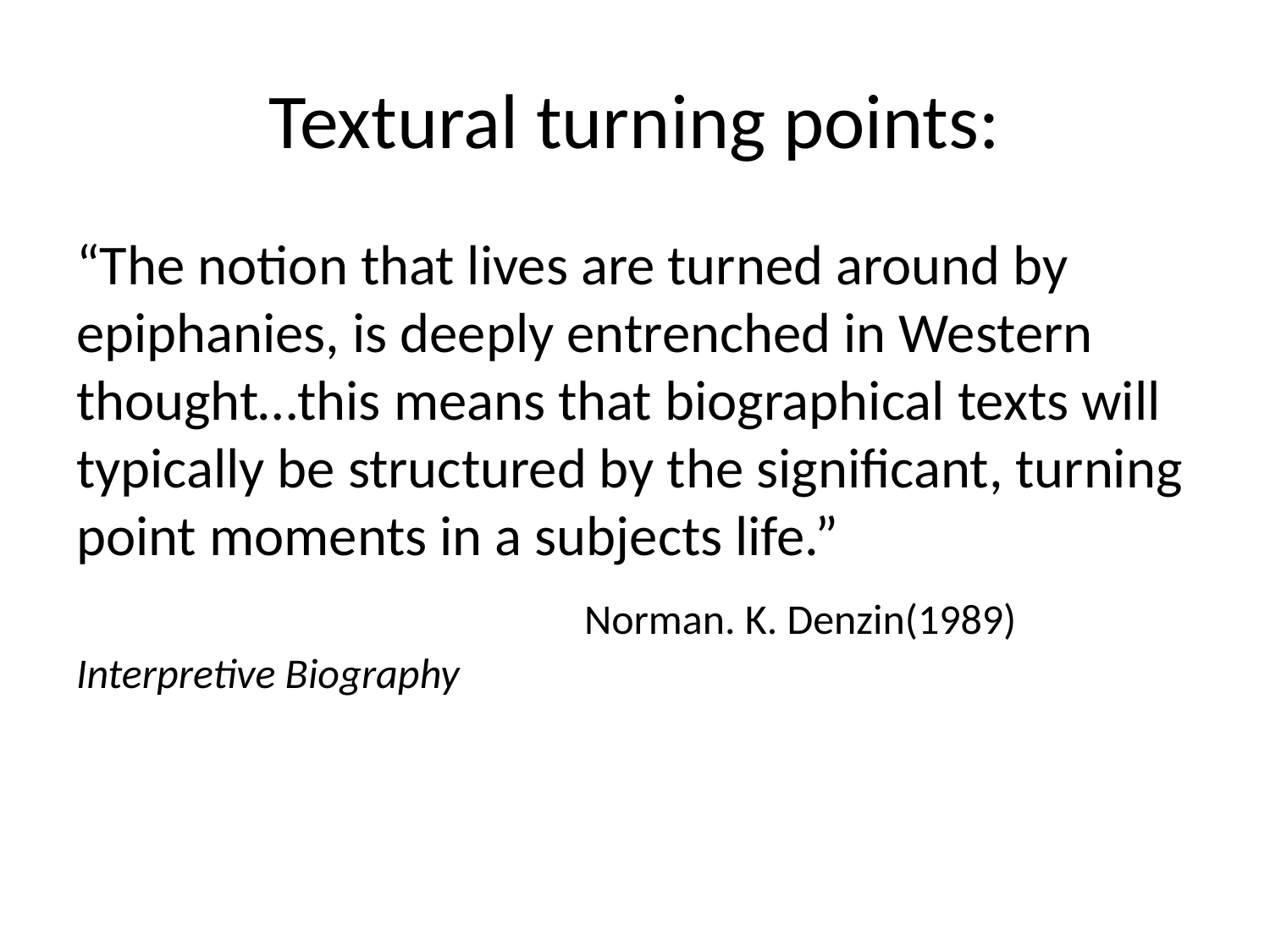

# Textural turning points:
“The notion that lives are turned around by epiphanies, is deeply entrenched in Western thought…this means that biographical texts will typically be structured by the significant, turning point moments in a subjects life.”
 				Norman. K. Denzin(1989) Interpretive Biography